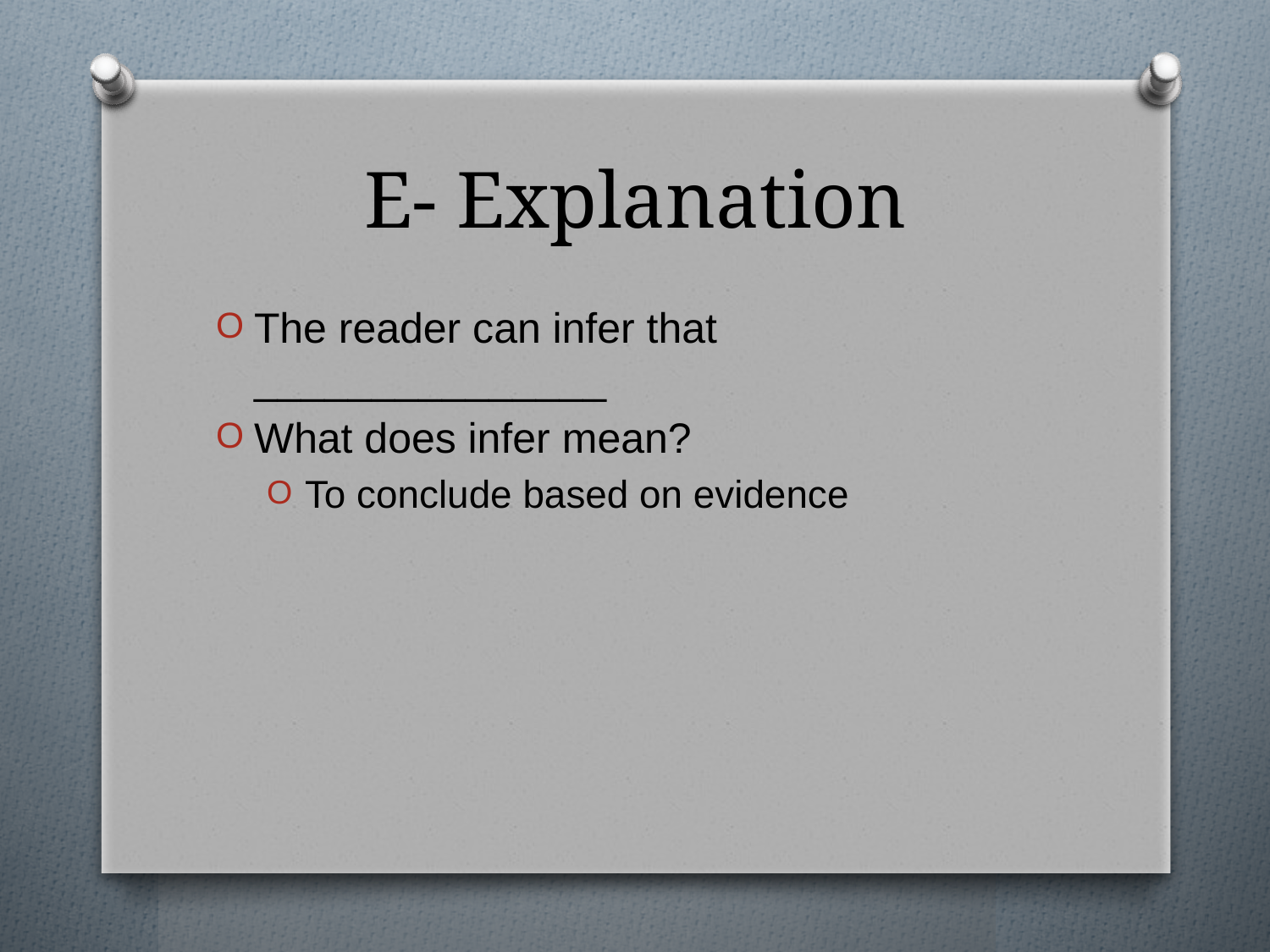

# E- Explanation
The reader can infer that _______________
What does infer mean?
To conclude based on evidence